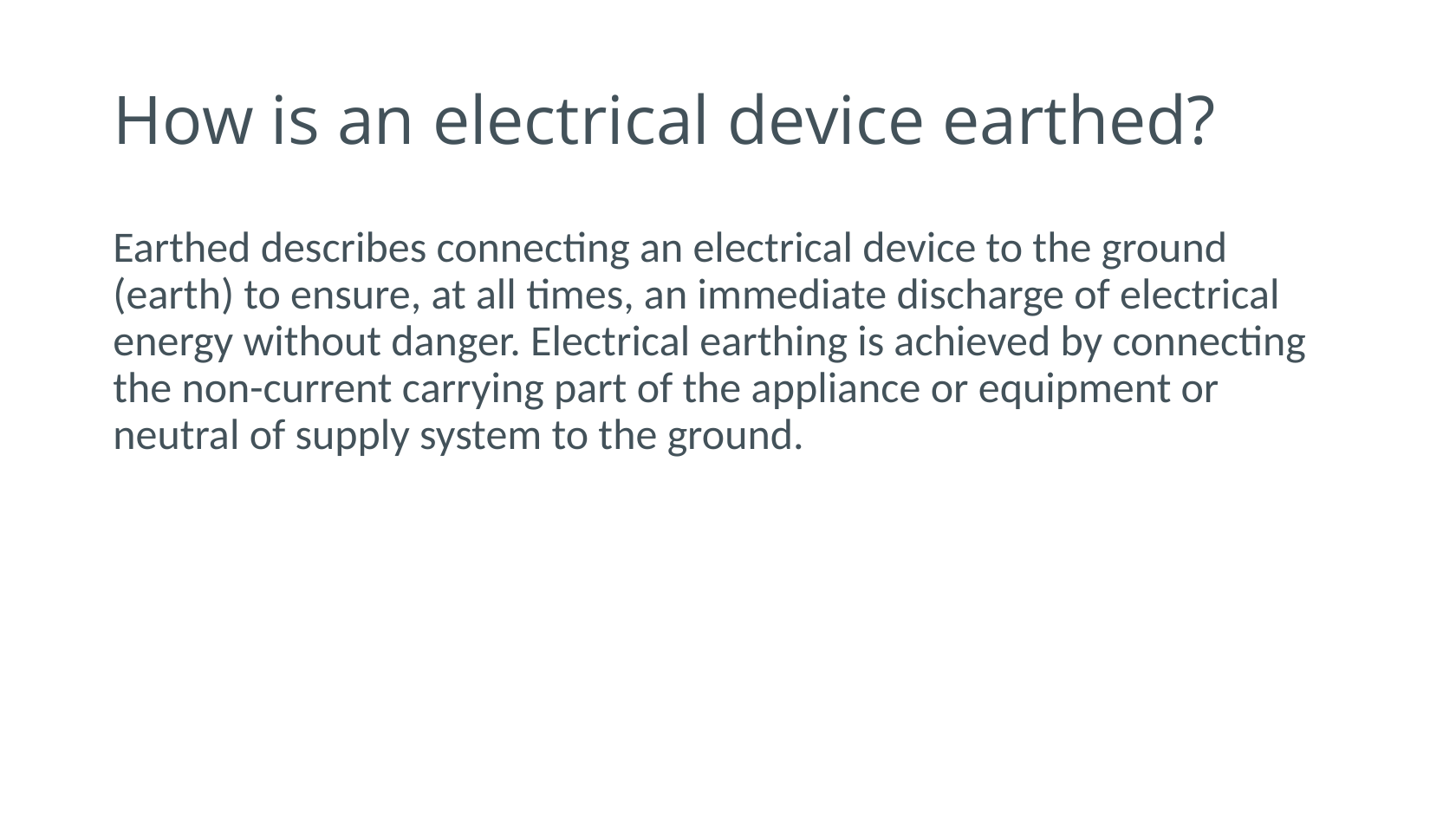

# How is an electrical device earthed?
Earthed describes connecting an electrical device to the ground (earth) to ensure, at all times, an immediate discharge of electrical energy without danger. Electrical earthing is achieved by connecting the non-current carrying part of the appliance or equipment or neutral of supply system to the ground.